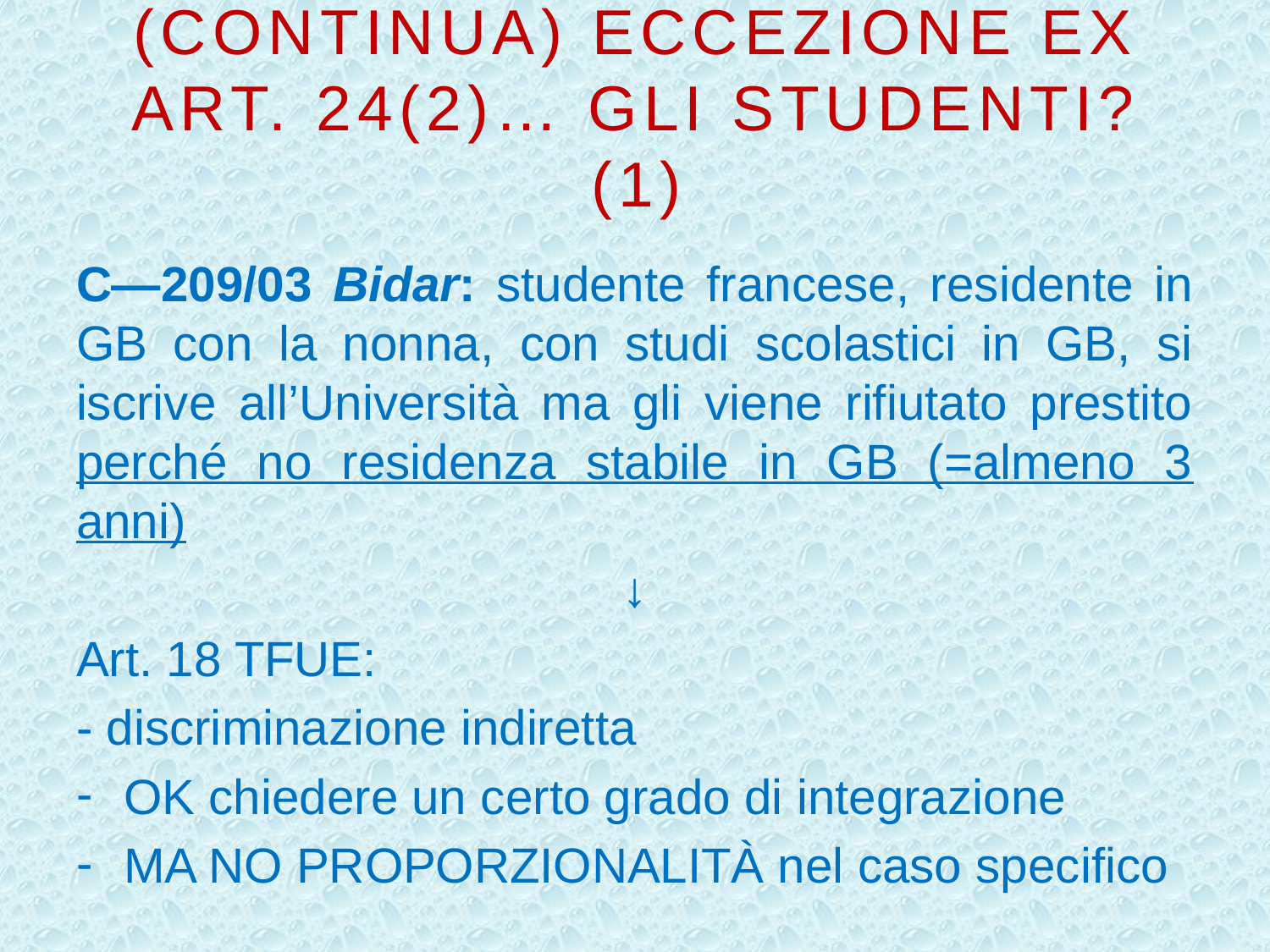

# (continua) Eccezione ex art. 24(2)… gli studenti? (1)
C—209/03 Bidar: studente francese, residente in GB con la nonna, con studi scolastici in GB, si iscrive all’Università ma gli viene rifiutato prestito perché no residenza stabile in GB (=almeno 3 anni)
↓
Art. 18 TFUE:
- discriminazione indiretta
OK chiedere un certo grado di integrazione
MA NO PROPORZIONALITÀ nel caso specifico